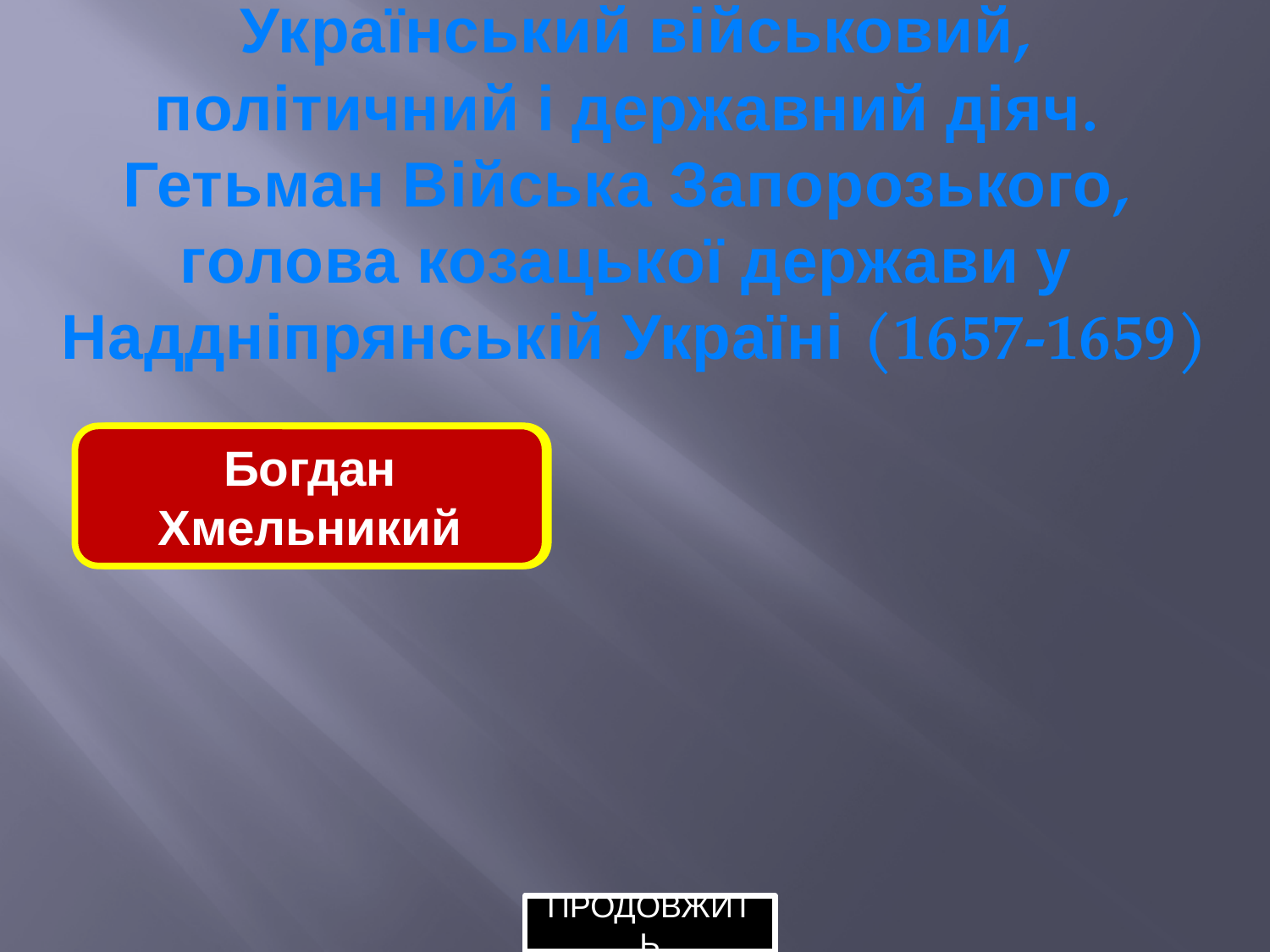

Український військовий,
політичний і державний діяч.
Гетьман Війська Запорозького,
голова козацької держави у
Наддніпрянській Україні (1657-1659)
Богдан Хмельникий
Іван Виговський
ПРОДОВЖИТЬ